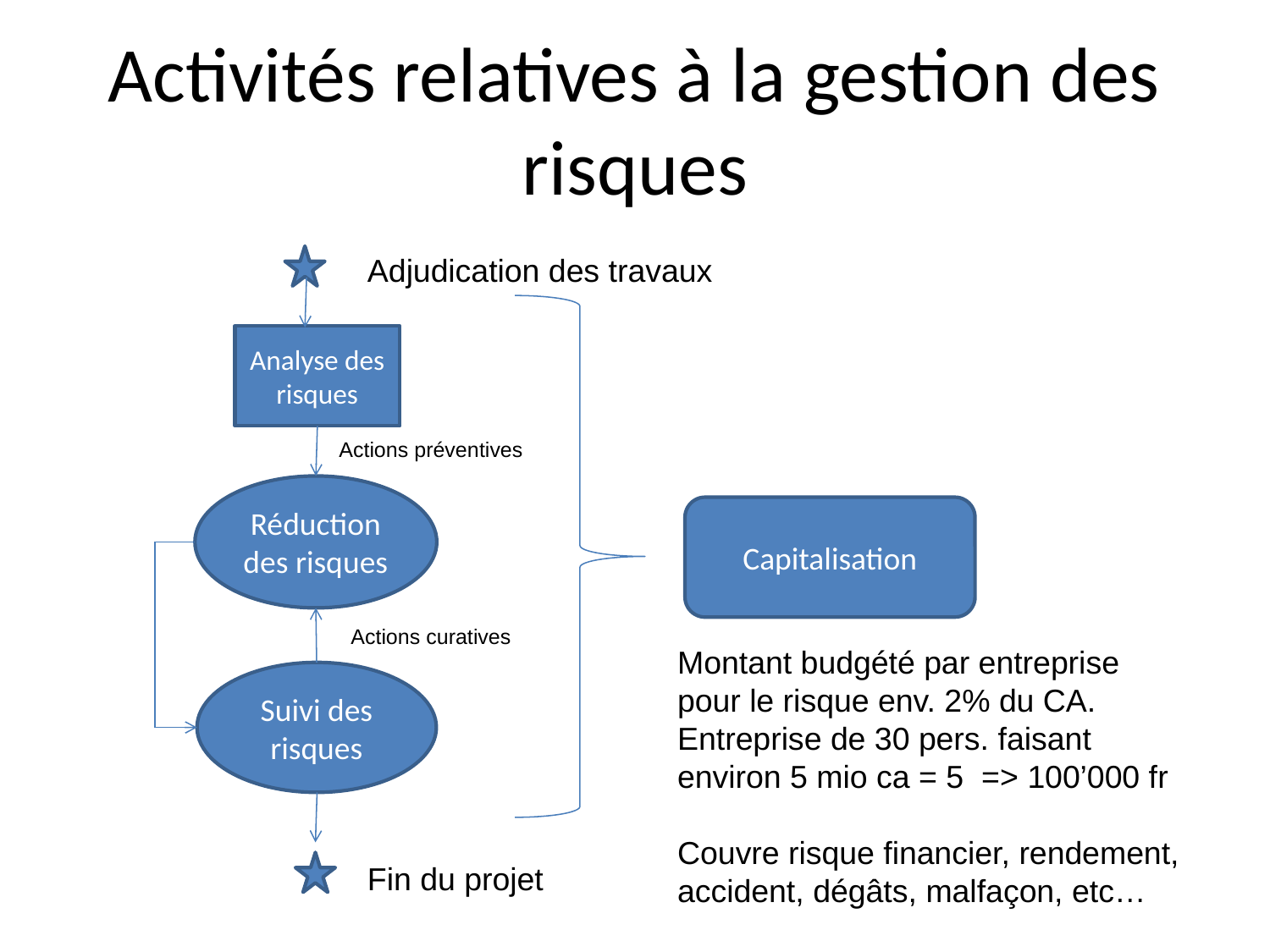

# Activités relatives à la gestion des risques
Adjudication des travaux

Analyse des risques
Actions préventives
Réduction des risques
Capitalisation
Actions curatives
Montant budgété par entreprise pour le risque env. 2% du CA.
Entreprise de 30 pers. faisant environ 5 mio ca = 5  => 100’000 fr

Couvre risque financier, rendement, accident, dégâts, malfaçon, etc…
Suivi des risques

Fin du projet